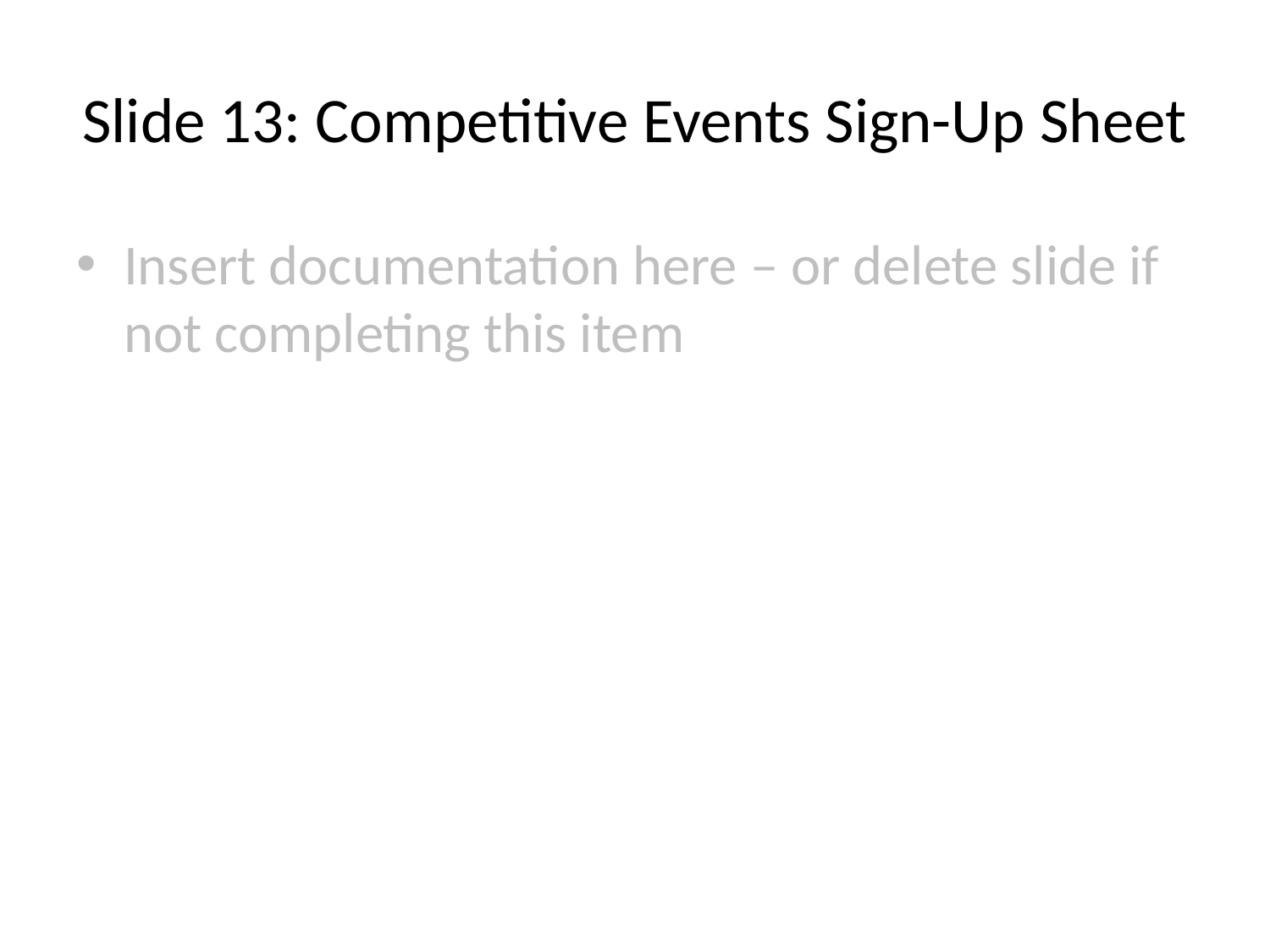

# Slide 13: Competitive Events Sign-Up Sheet
Insert documentation here – or delete slide if not completing this item